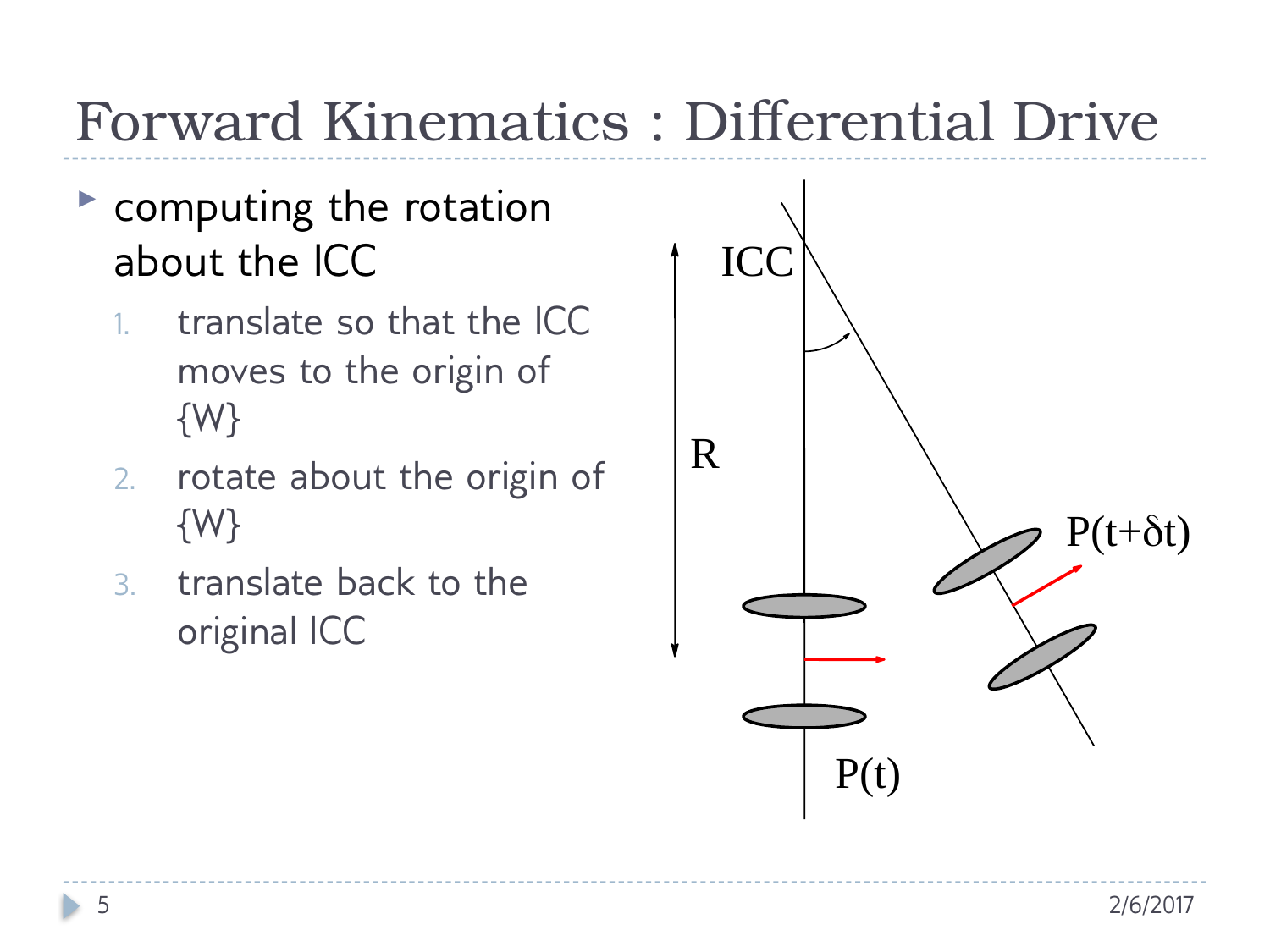

# Forward Kinematics : Differential Drive
computing the rotation about the ICC
translate so that the ICC moves to the origin of {W}
rotate about the origin of {W}
translate back to the original ICC

ICC

R
P(t+δt)

P(t)
5

2/6/2017